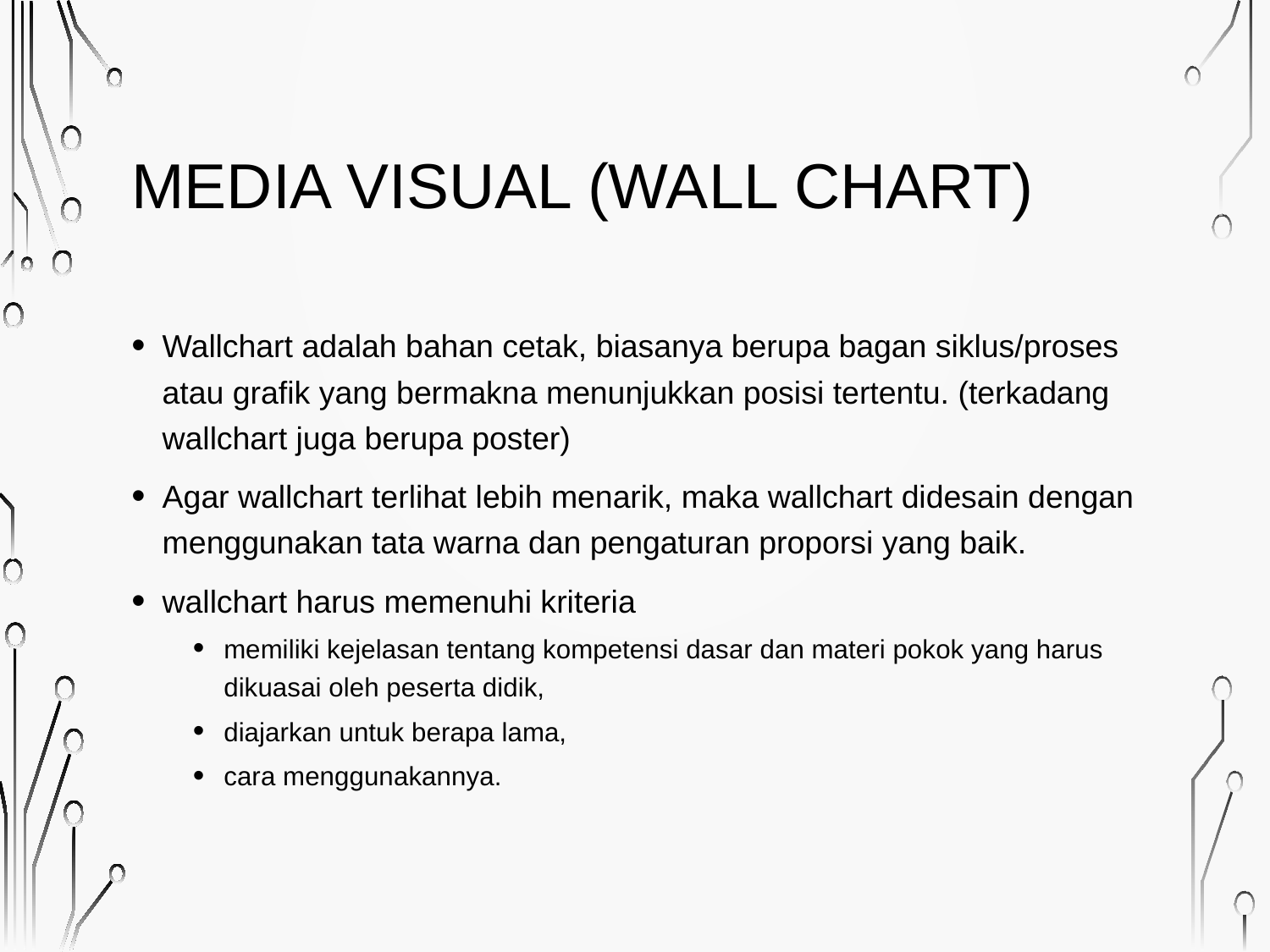

# Media Visual (Wall Chart)
Wallchart adalah bahan cetak, biasanya berupa bagan siklus/proses atau grafik yang bermakna menunjukkan posisi tertentu. (terkadang wallchart juga berupa poster)
Agar wallchart terlihat lebih menarik, maka wallchart didesain dengan menggunakan tata warna dan pengaturan proporsi yang baik.
wallchart harus memenuhi kriteria
memiliki kejelasan tentang kompetensi dasar dan materi pokok yang harus dikuasai oleh peserta didik,
diajarkan untuk berapa lama,
cara menggunakannya.